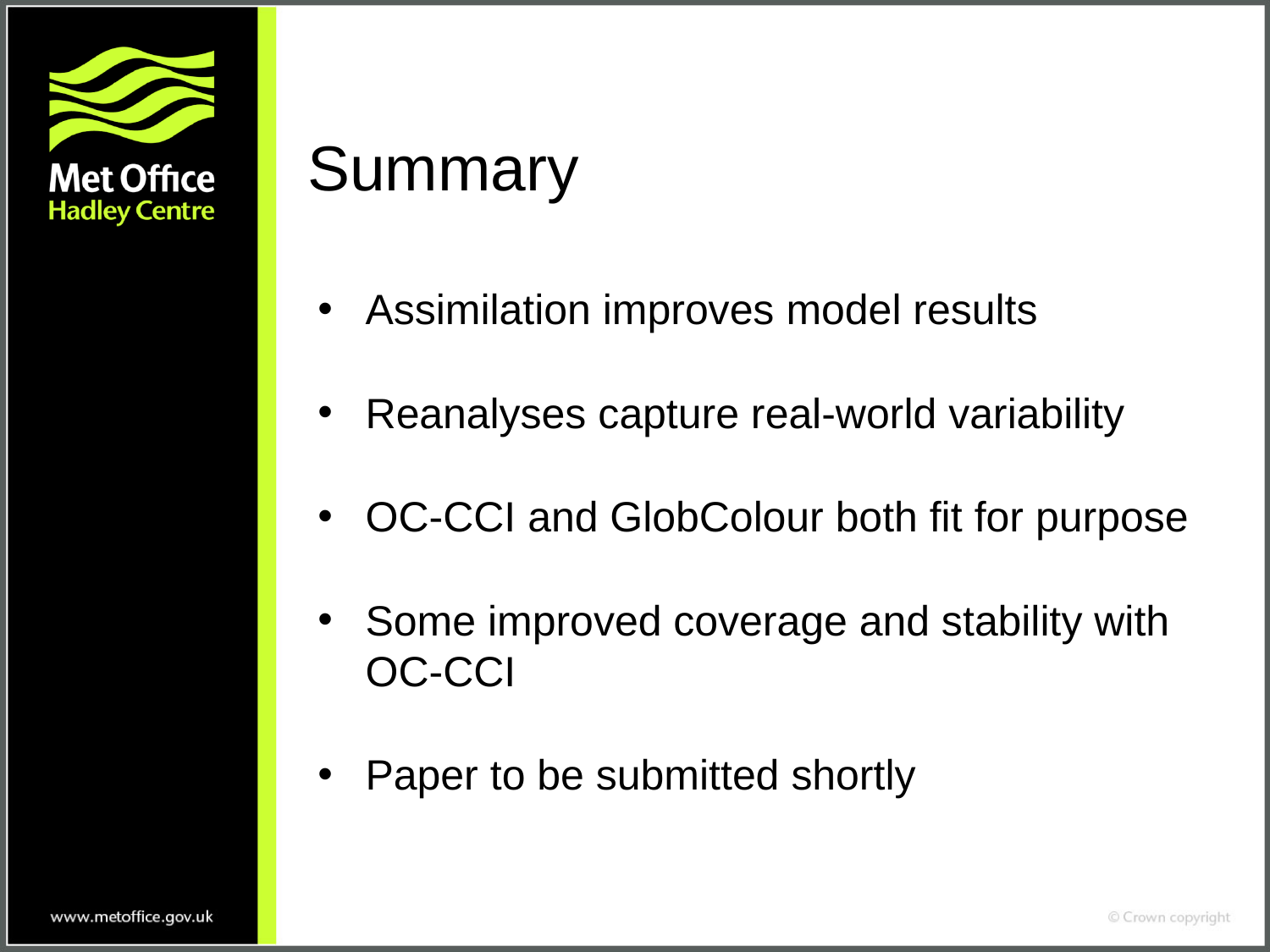

# Summary
Assimilation improves model results
Reanalyses capture real-world variability
OC-CCI and GlobColour both fit for purpose
Some improved coverage and stability with OC-CCI
Paper to be submitted shortly